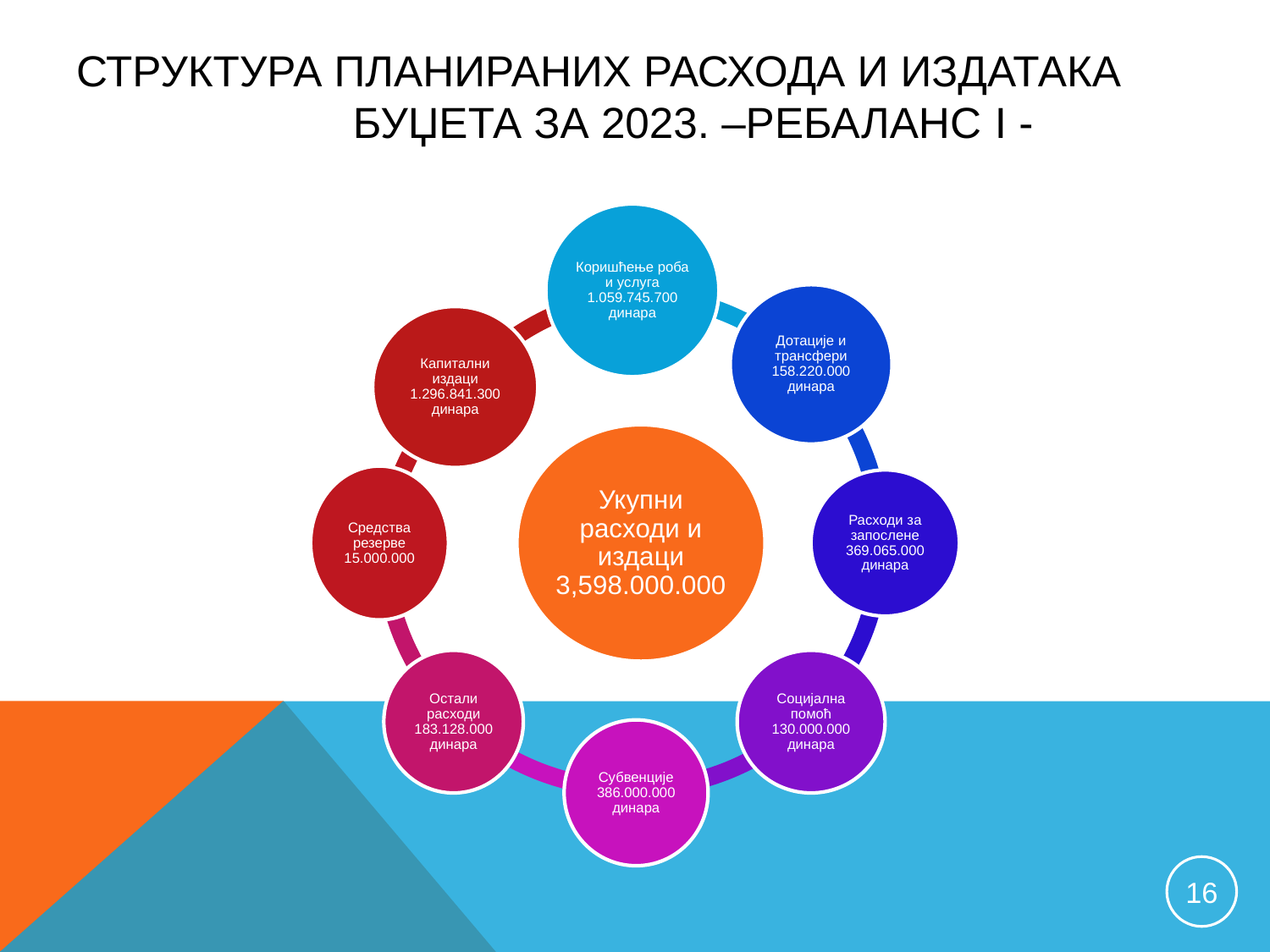

# Структура планираних расхода и издатака буџета за 2023. –ребаланс I -
Коришћење роба и услуга 1.059.745.700 динара

Дотације и трансфери 158.220.000 динара

Капитални издаци 1.296.841.300 динара

Укупни расходи и издаци 3,598.000.000
Средства резерве 15.000.000
Расходи за запослене 369.065.000 динара
Остали расходи 183.128.000 динара
Социјална помоћ 130.000.000 динара
Субвенције 386.000.000 динара
16